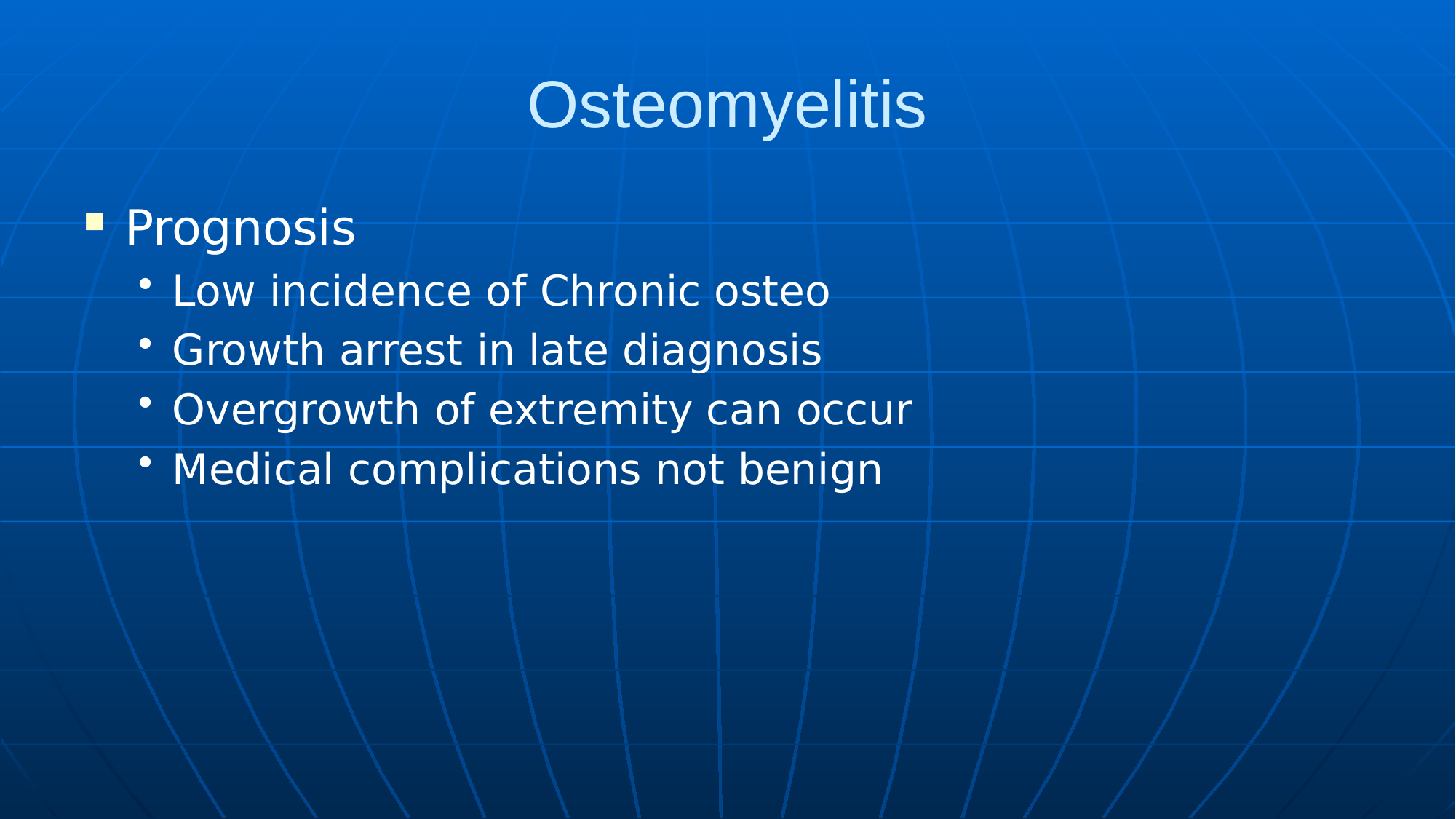

# Osteomyelitis
Prognosis
Low incidence of Chronic osteo
Growth arrest in late diagnosis
Overgrowth of extremity can occur
Medical complications not benign